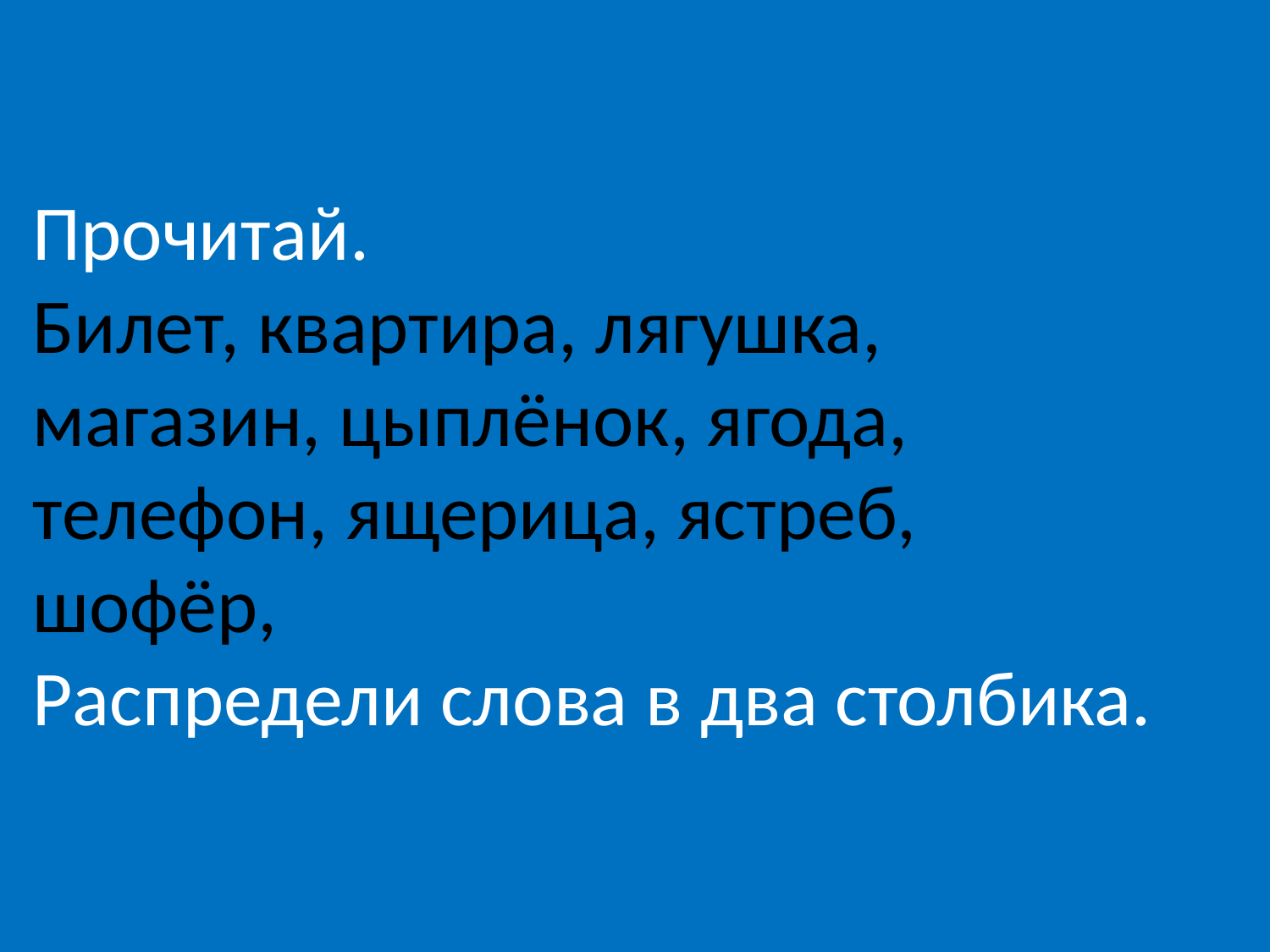

# Прочитай. Билет, квартира, лягушка, магазин, цыплёнок, ягода, телефон, ящерица, ястреб, шофёр, Распредели слова в два столбика.